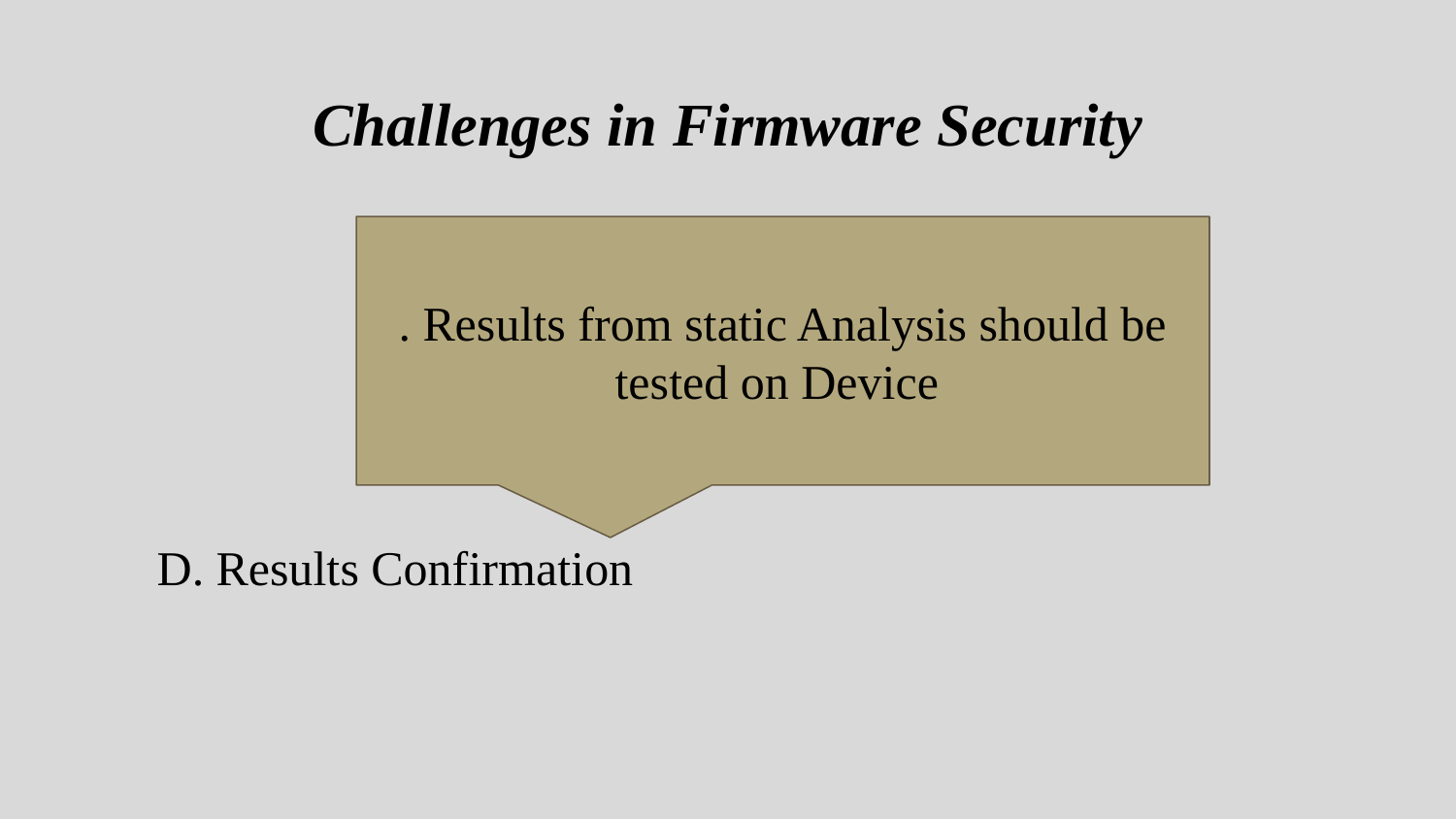

Challenges in Firmware Security
. Results from static Analysis should be tested on Device
D. Results Confirmation